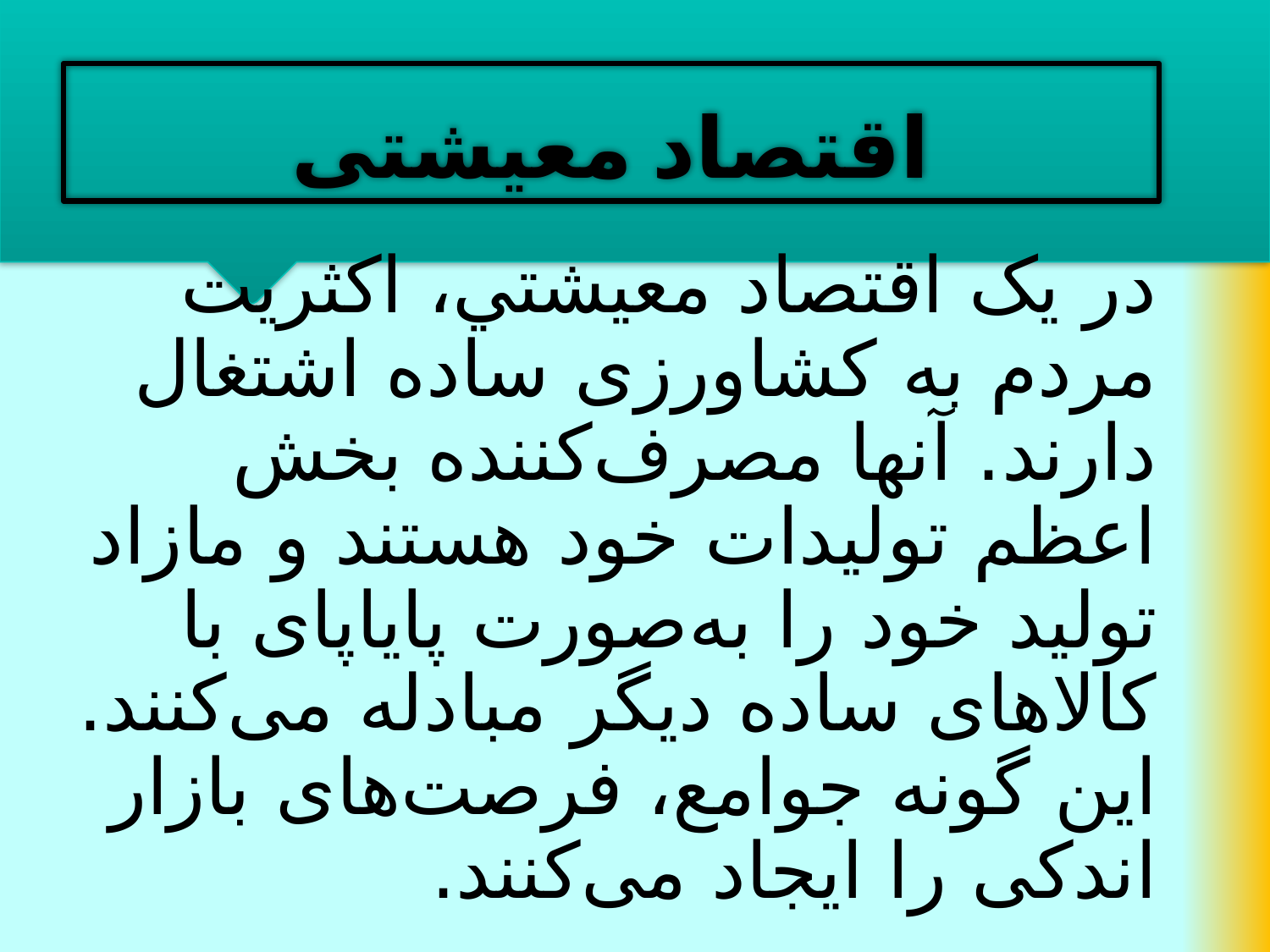

# اقتصاد معيشتى
در يک اقتصاد معيشتي، اکثريت مردم به کشاورزى ساده اشتغال دارند. آنها مصرف‌کننده بخش اعظم توليدات خود هستند و مازاد توليد خود را به‌صورت پاياپاى با کالاهاى ساده ديگر مبادله مى‌کنند. اين گونه جوامع، فرصت‌هاى بازار اندکى را ايجاد مى‌کنند.